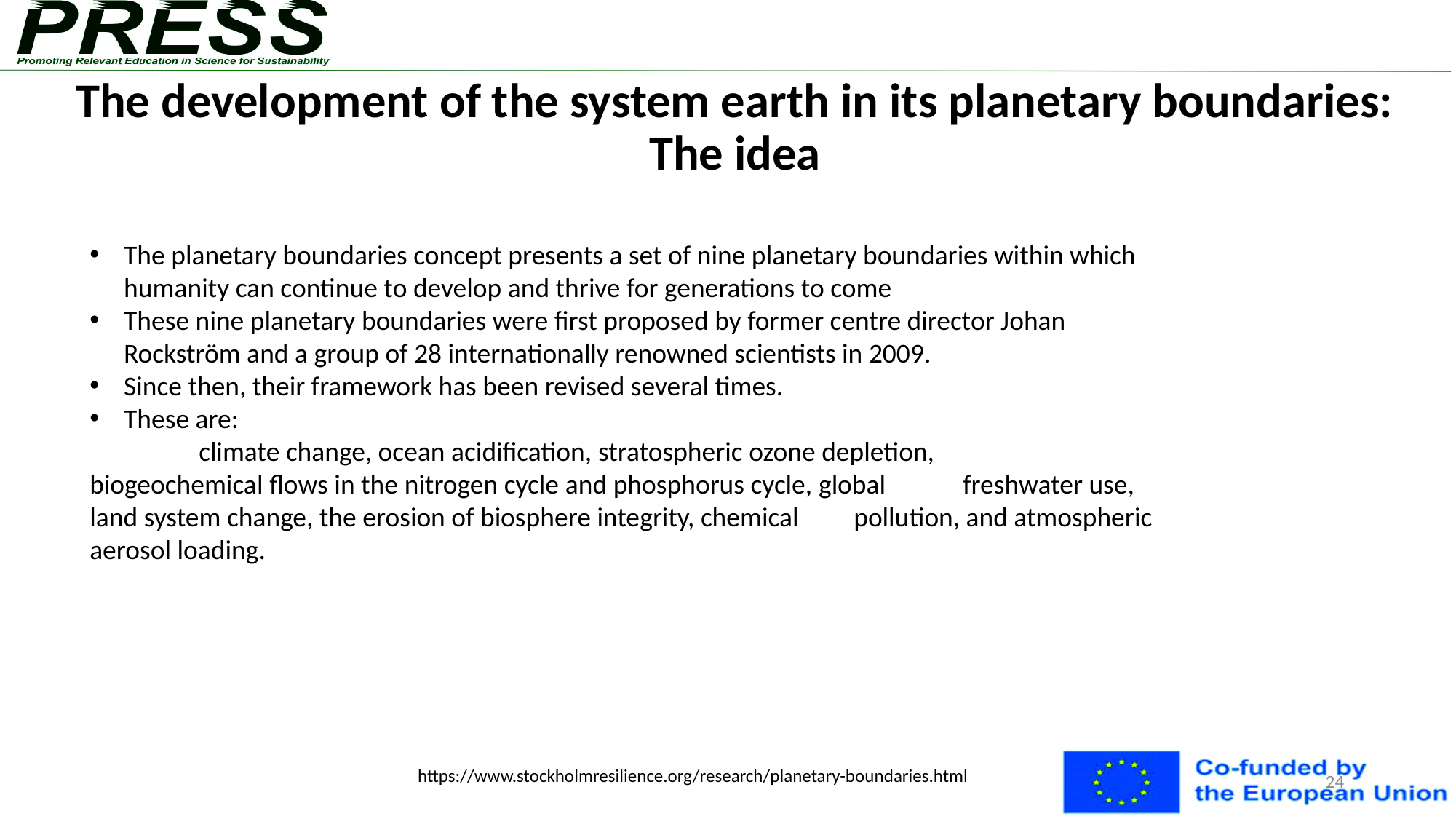

# The development of the system earth in its planetary boundaries: The idea
The planetary boundaries concept presents a set of nine planetary boundaries within which humanity can continue to develop and thrive for generations to come
These nine planetary boundaries were first proposed by former centre director Johan Rockström and a group of 28 internationally renowned scientists in 2009.
Since then, their framework has been revised several times.
These are:
	climate change, ocean acidification, stratospheric ozone depletion,  	biogeochemical flows in the nitrogen cycle and phosphorus cycle, global 	freshwater use, land system change, the erosion of biosphere integrity, chemical 	pollution, and atmospheric aerosol loading.

24
https://www.stockholmresilience.org/research/planetary-boundaries.html